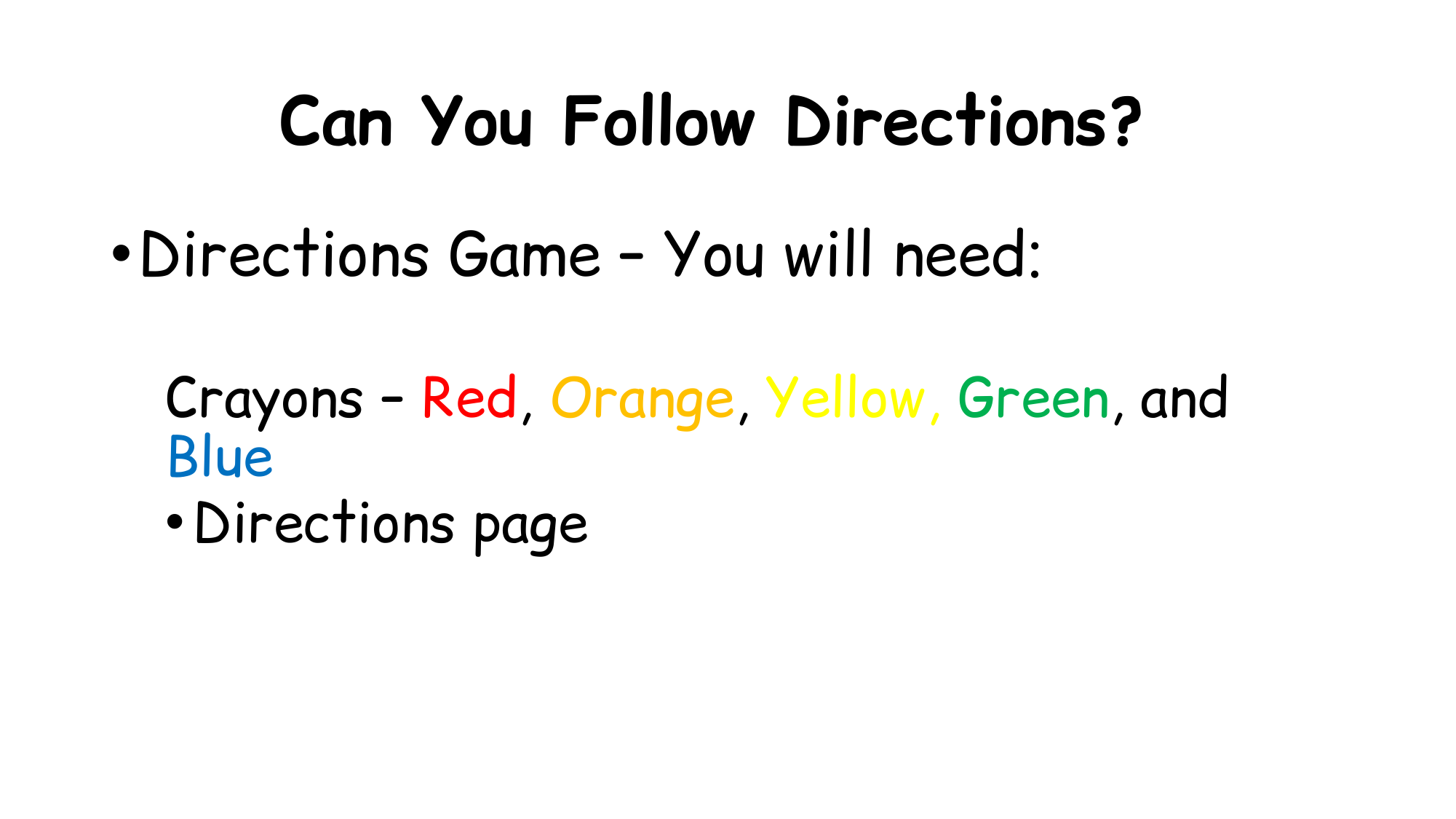

# Can You Follow Directions?
Directions Game – You will need:

Crayons – Red, Orange, Yellow, Green, and Blue
Directions page